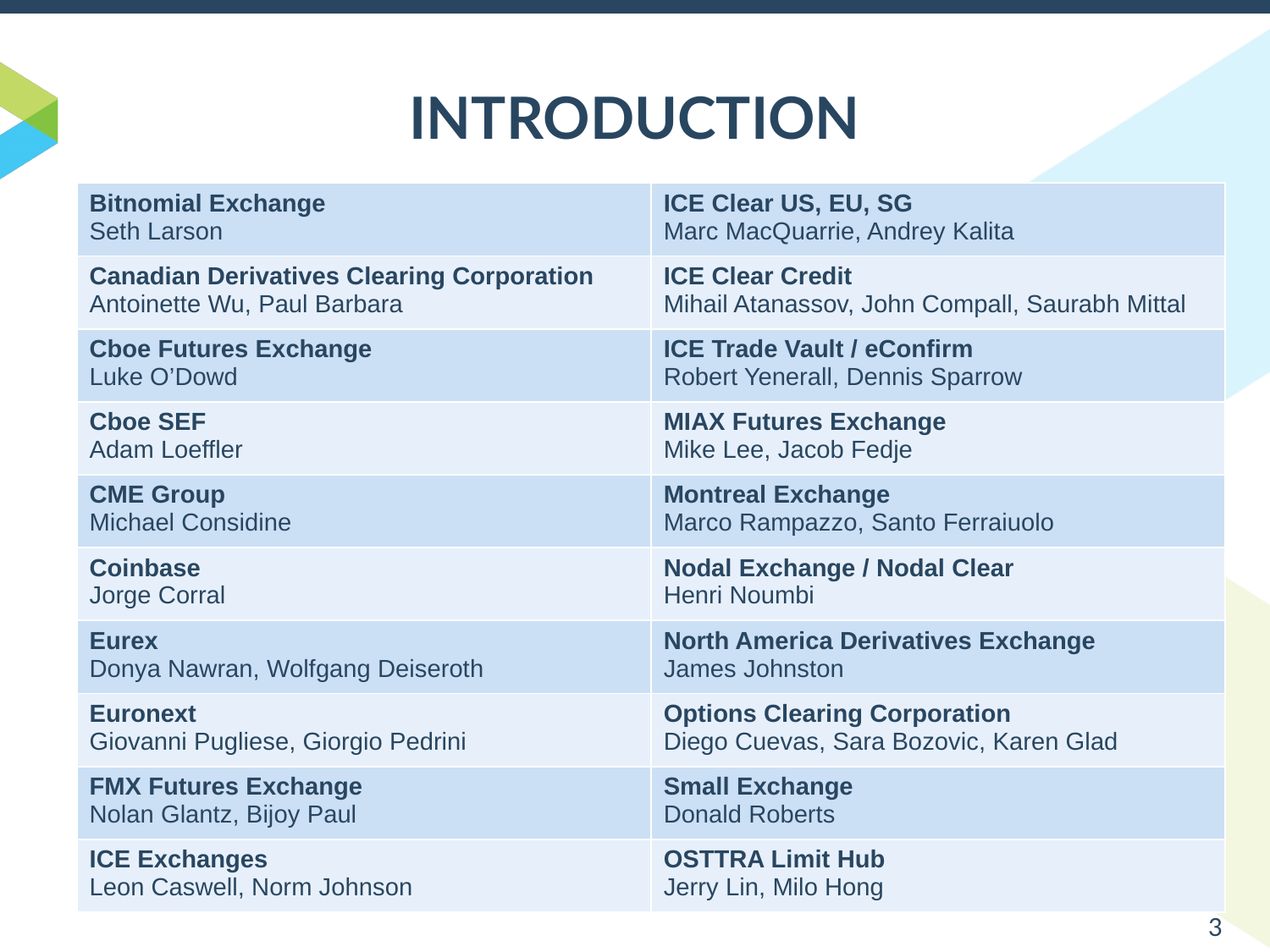

# INTRODUCTION
| Bitnomial Exchange Seth Larson | ICE Clear US, EU, SG Marc MacQuarrie, Andrey Kalita |
| --- | --- |
| Canadian Derivatives Clearing Corporation Antoinette Wu, Paul Barbara | ICE Clear Credit Mihail Atanassov, John Compall, Saurabh Mittal |
| Cboe Futures Exchange Luke O’Dowd | ICE Trade Vault / eConfirm Robert Yenerall, Dennis Sparrow |
| Cboe SEF Adam Loeffler | MIAX Futures Exchange Mike Lee, Jacob Fedje |
| CME Group Michael Considine | Montreal Exchange Marco Rampazzo, Santo Ferraiuolo |
| Coinbase Jorge Corral | Nodal Exchange / Nodal Clear Henri Noumbi |
| Eurex Donya Nawran, Wolfgang Deiseroth | North America Derivatives Exchange James Johnston |
| Euronext Giovanni Pugliese, Giorgio Pedrini | Options Clearing Corporation Diego Cuevas, Sara Bozovic, Karen Glad |
| FMX Futures Exchange Nolan Glantz, Bijoy Paul | Small Exchange Donald Roberts |
| ICE Exchanges Leon Caswell, Norm Johnson | OSTTRA Limit Hub Jerry Lin, Milo Hong |